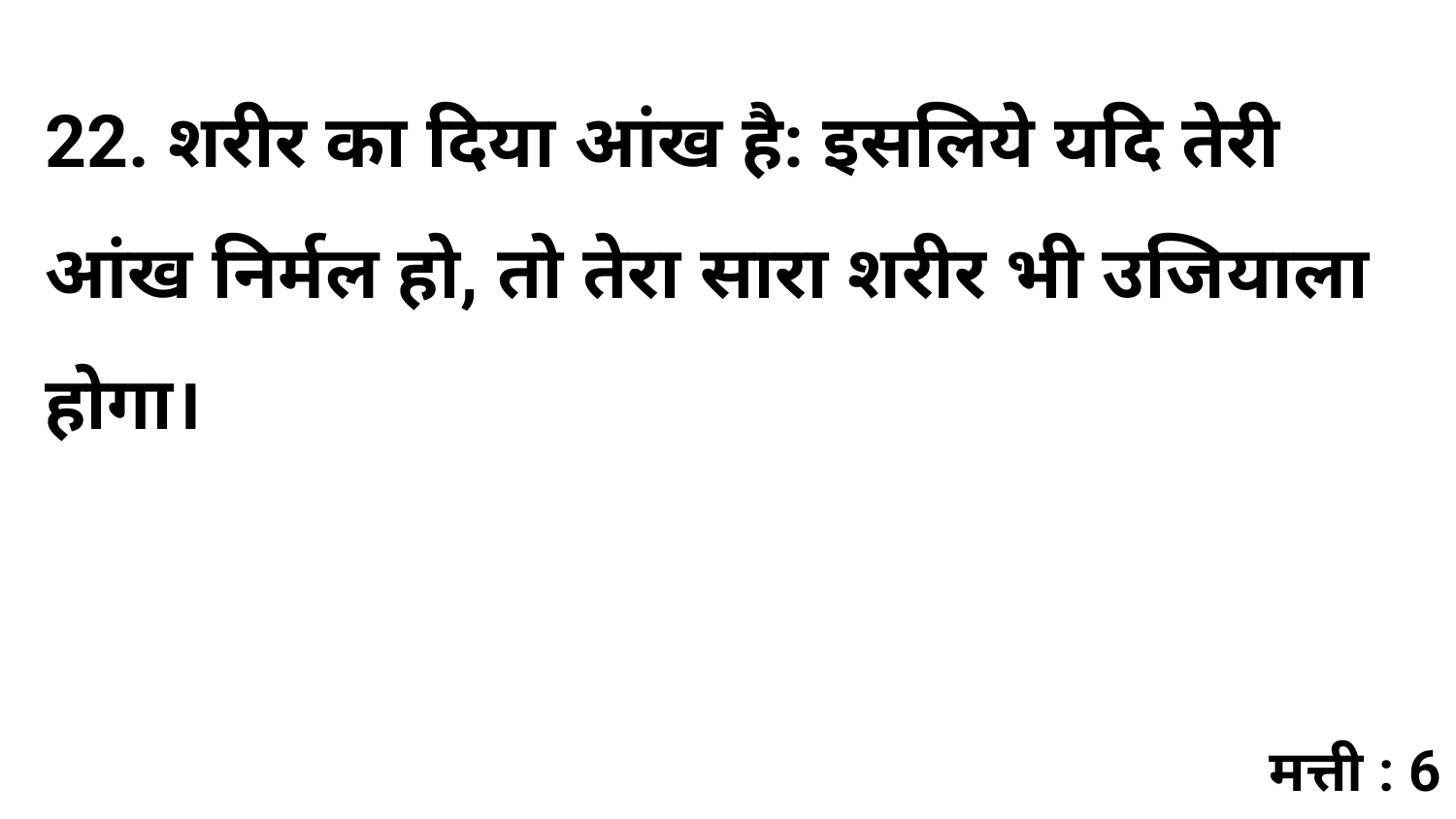

22. शरीर का दिया आंख है: इसलिये यदि तेरी आंख निर्मल हो, तो तेरा सारा शरीर भी उजियाला होगा।
मत्ती : 6